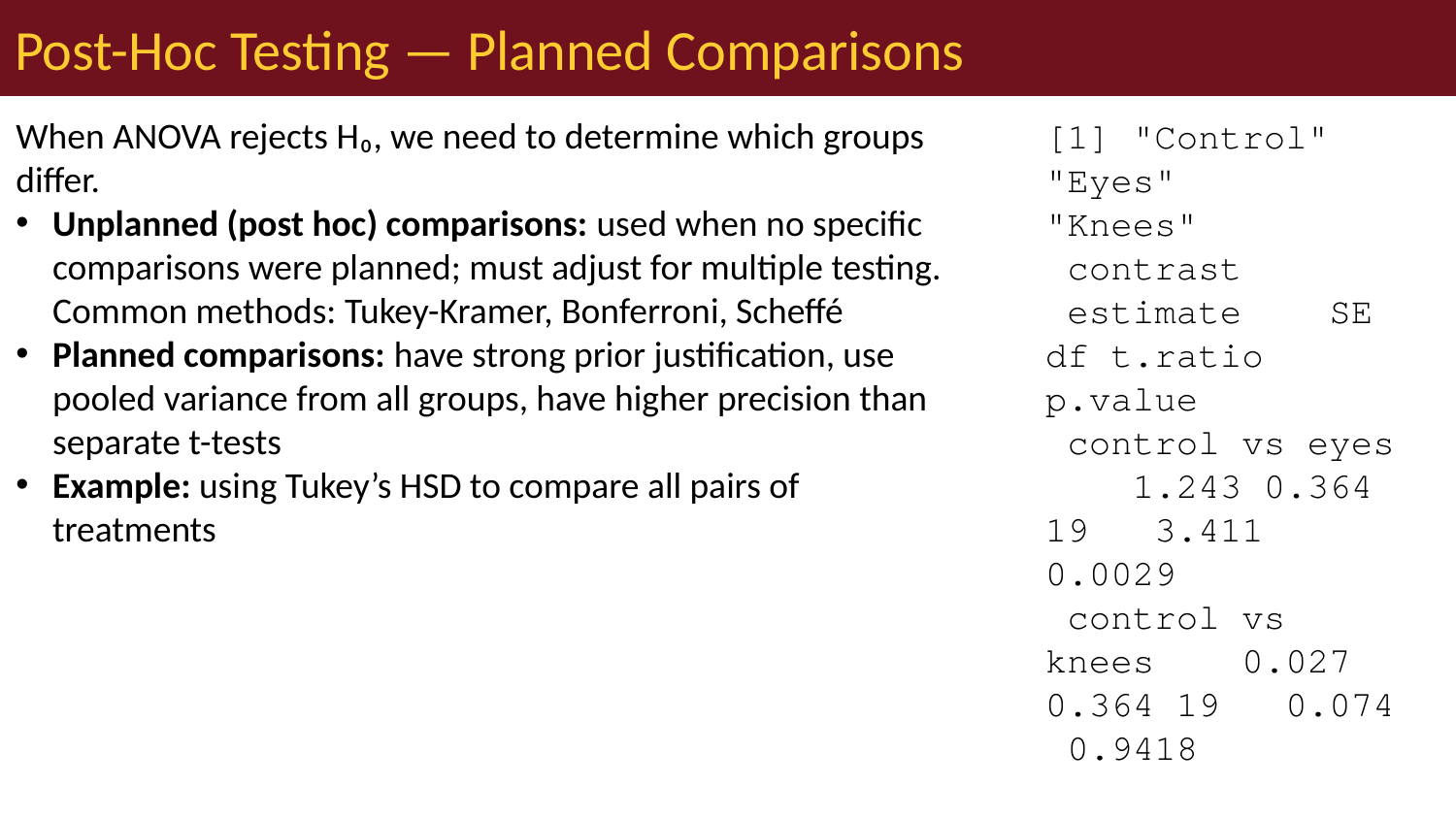

# Post-Hoc Testing — Planned Comparisons
When ANOVA rejects H₀, we need to determine which groups differ.
Unplanned (post hoc) comparisons: used when no specific comparisons were planned; must adjust for multiple testing. Common methods: Tukey-Kramer, Bonferroni, Scheffé
Planned comparisons: have strong prior justification, use pooled variance from all groups, have higher precision than separate t-tests
Example: using Tukey’s HSD to compare all pairs of treatments
[1] "Control" "Eyes"    "Knees"
 contrast         estimate    SE df t.ratio p.value
 control vs eyes     1.243 0.364 19   3.411  0.0029
 control vs knees    0.027 0.364 19   0.074  0.9418